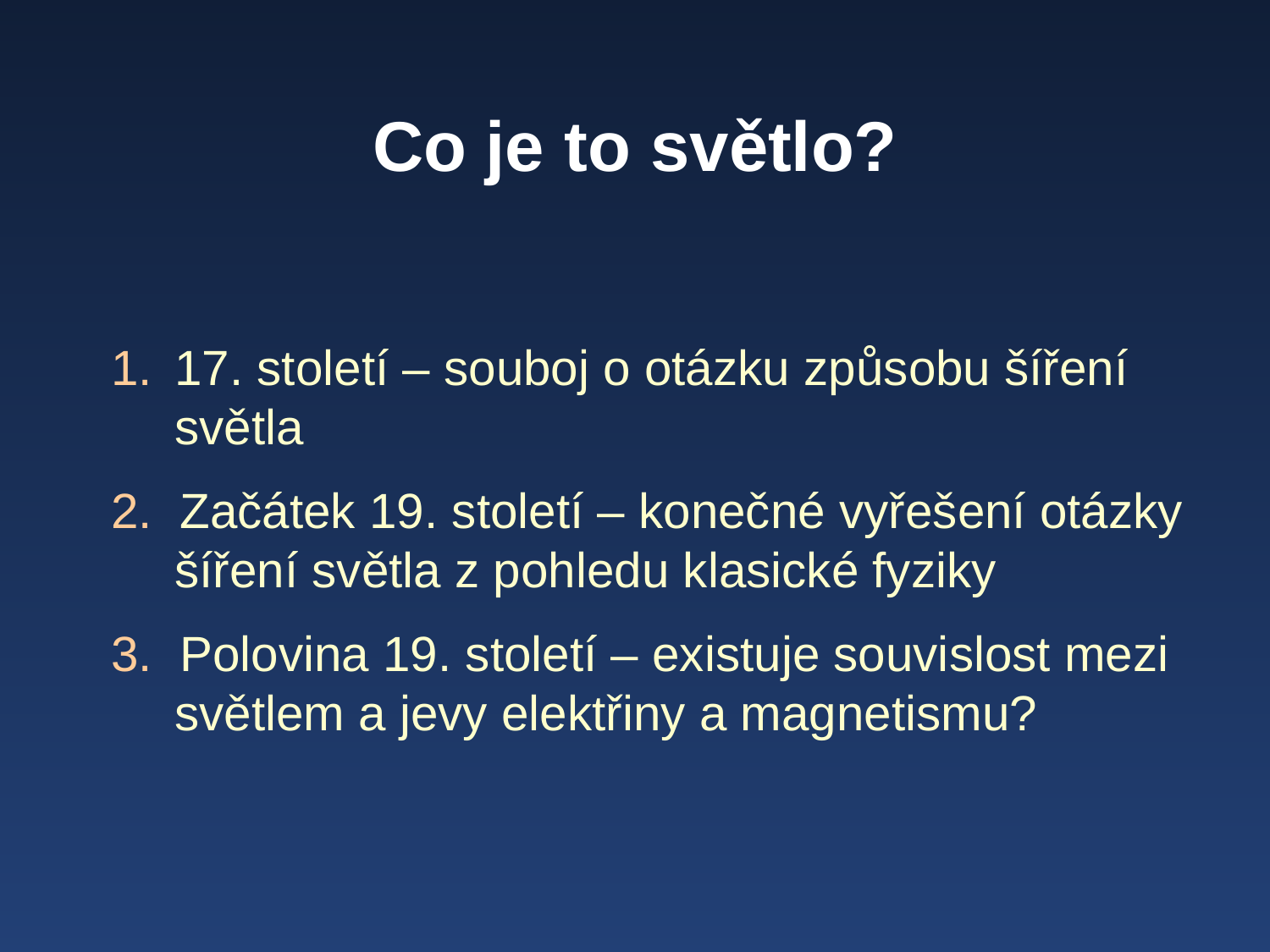

Co je to světlo?
17. století – souboj o otázku způsobu šíření světla
2.  Začátek 19. století – konečné vyřešení otázky šíření světla z pohledu klasické fyziky
3.  Polovina 19. století – existuje souvislost mezi světlem a jevy elektřiny a magnetismu?